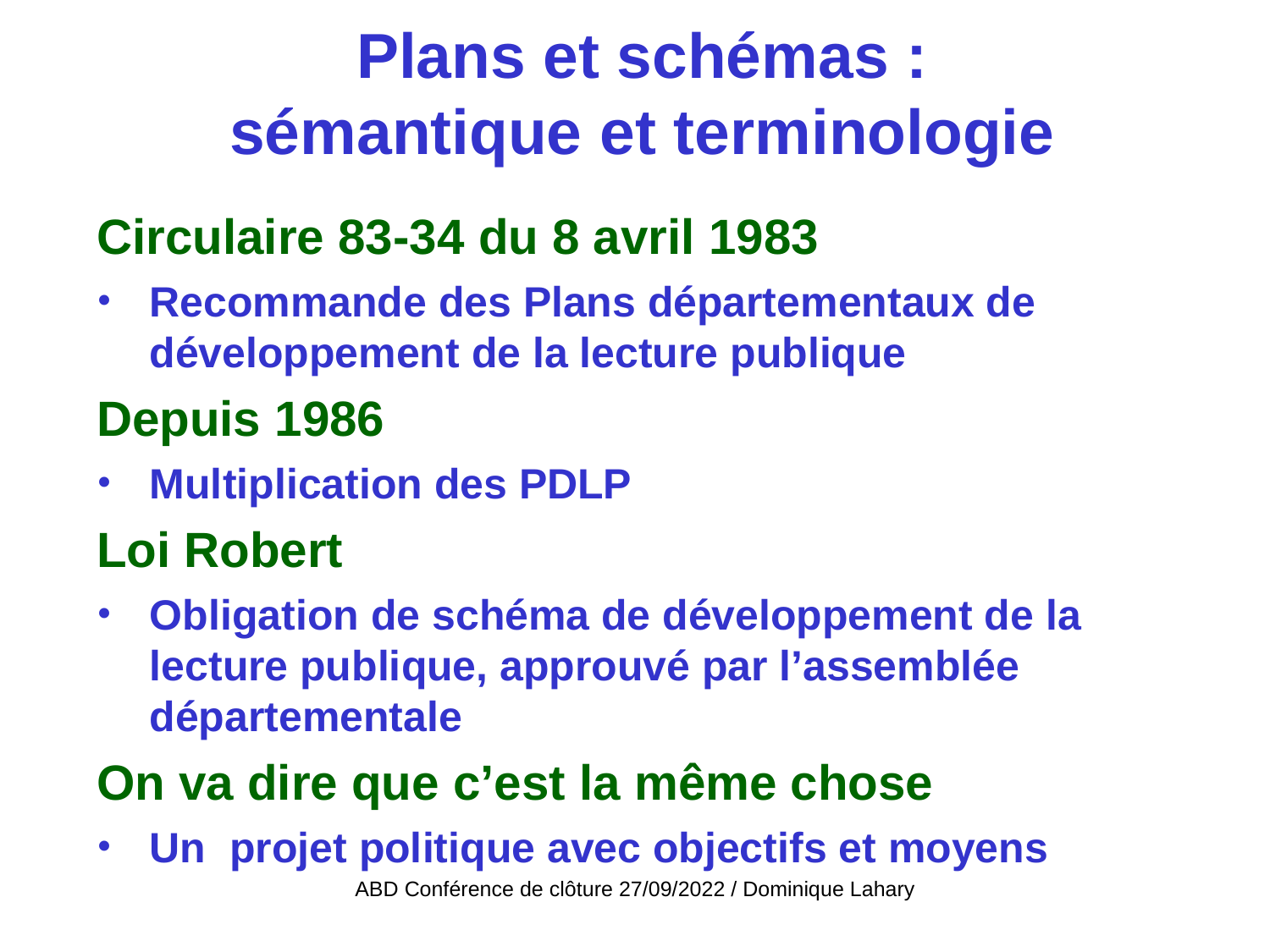

Plans et schémas :
sémantique et terminologie
Circulaire 83-34 du 8 avril 1983
Recommande des Plans départementaux de développement de la lecture publique
Depuis 1986
Multiplication des PDLP
Loi Robert
Obligation de schéma de développement de la lecture publique, approuvé par l’assemblée départementale
On va dire que c’est la même chose
Un  projet politique avec objectifs et moyens
ABD Conférence de clôture 27/09/2022 / Dominique Lahary
ABD Conférence de clôture 27/09/2022 / Dominique Lahary